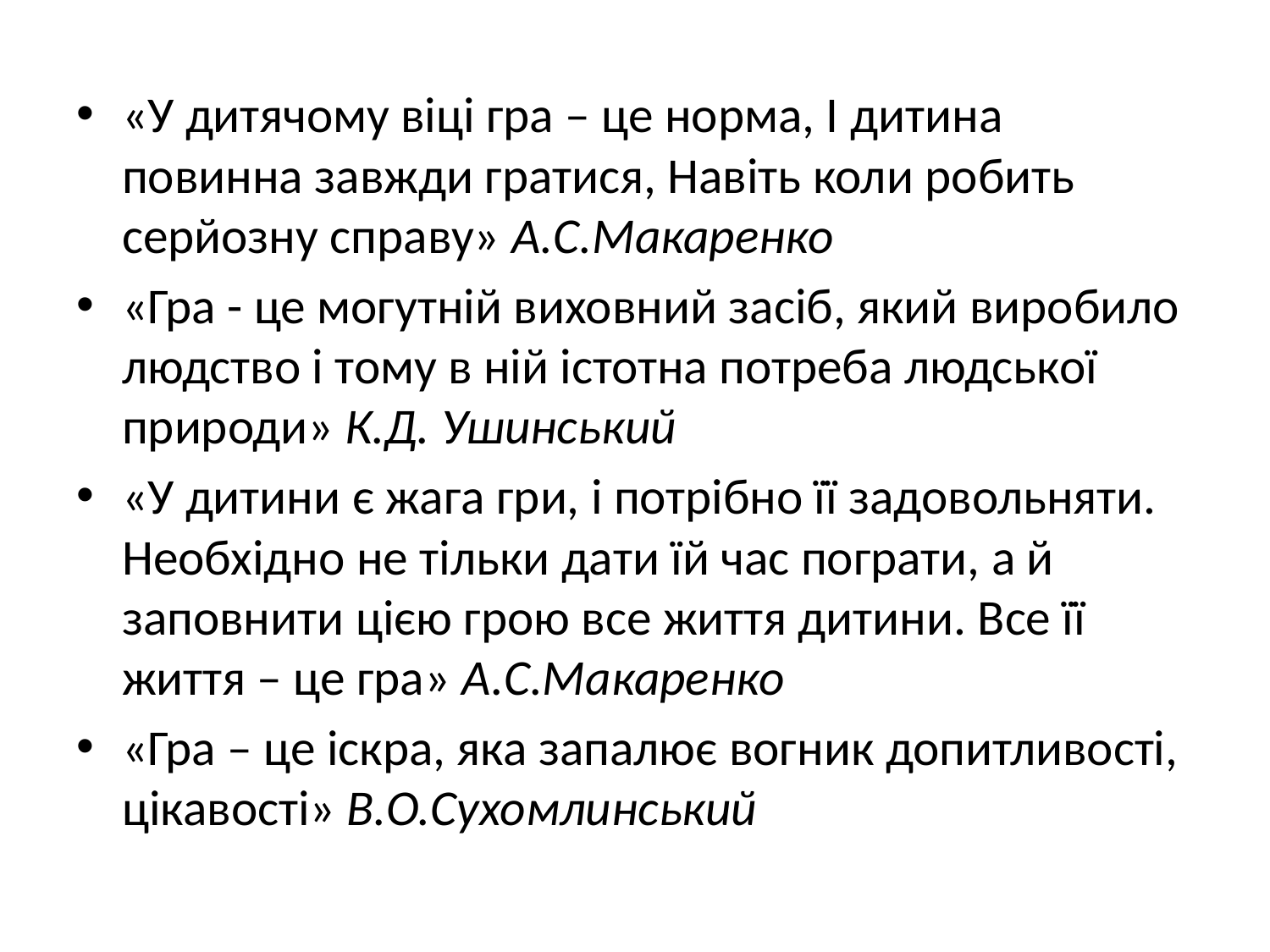

«У дитячому віці гра – це норма, І дитина повинна завжди гратися, Навіть коли робить серйозну справу» А.С.Макаренко
«Гра - це могутній виховний засіб, який виробило людство і тому в ній істотна потреба людської природи» К.Д. Ушинський
«У дитини є жага гри, і потрібно її задовольняти. Необхідно не тільки дати їй час пограти, а й заповнити цією грою все життя дитини. Все її життя – це гра» А.С.Макаренко
«Гра – це іскра, яка запалює вогник допитливості, цікавості» В.О.Сухомлинський